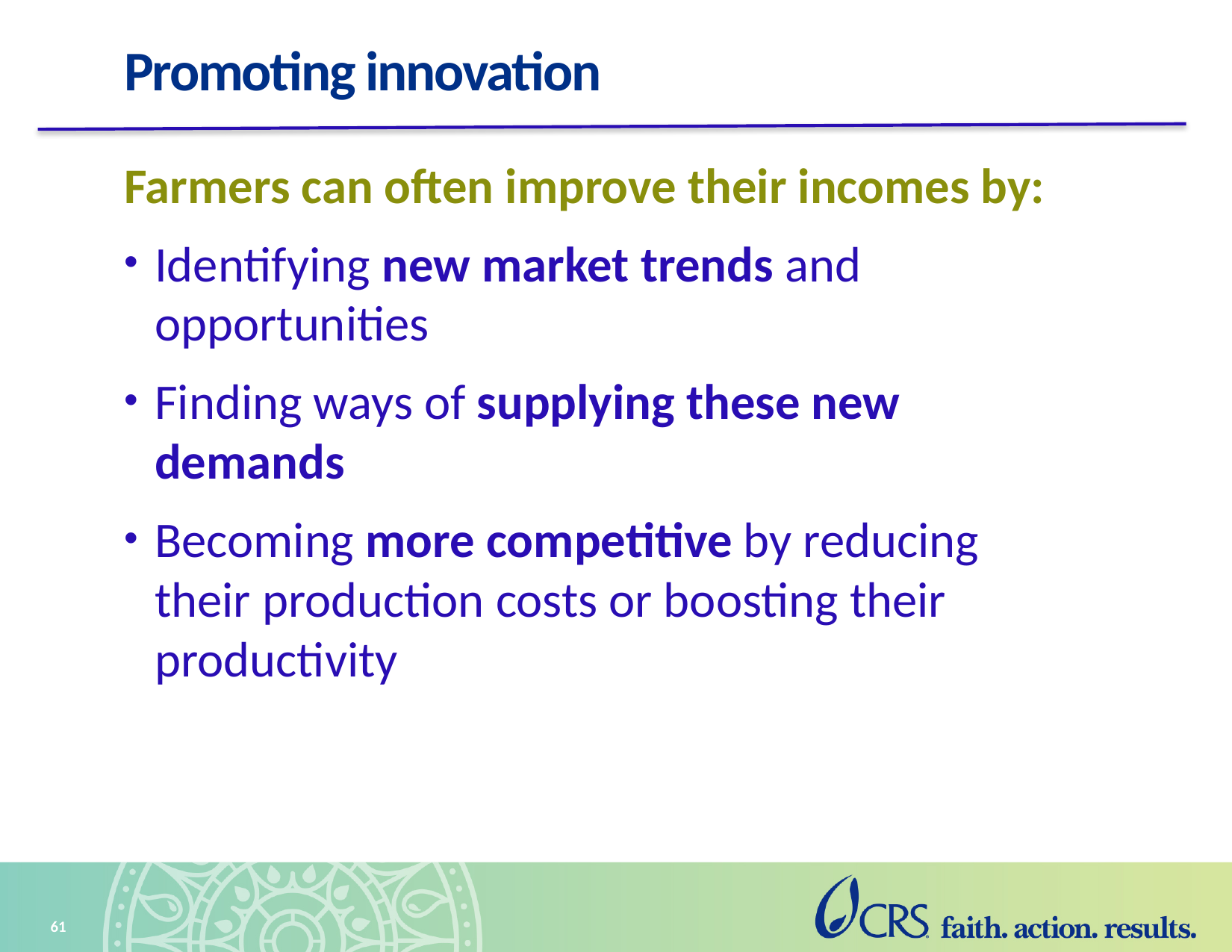

# Promoting innovation
Farmers can often improve their incomes by:
Identifying new market trends and opportunities
Finding ways of supplying these new demands
Becoming more competitive by reducing their production costs or boosting their productivity
61